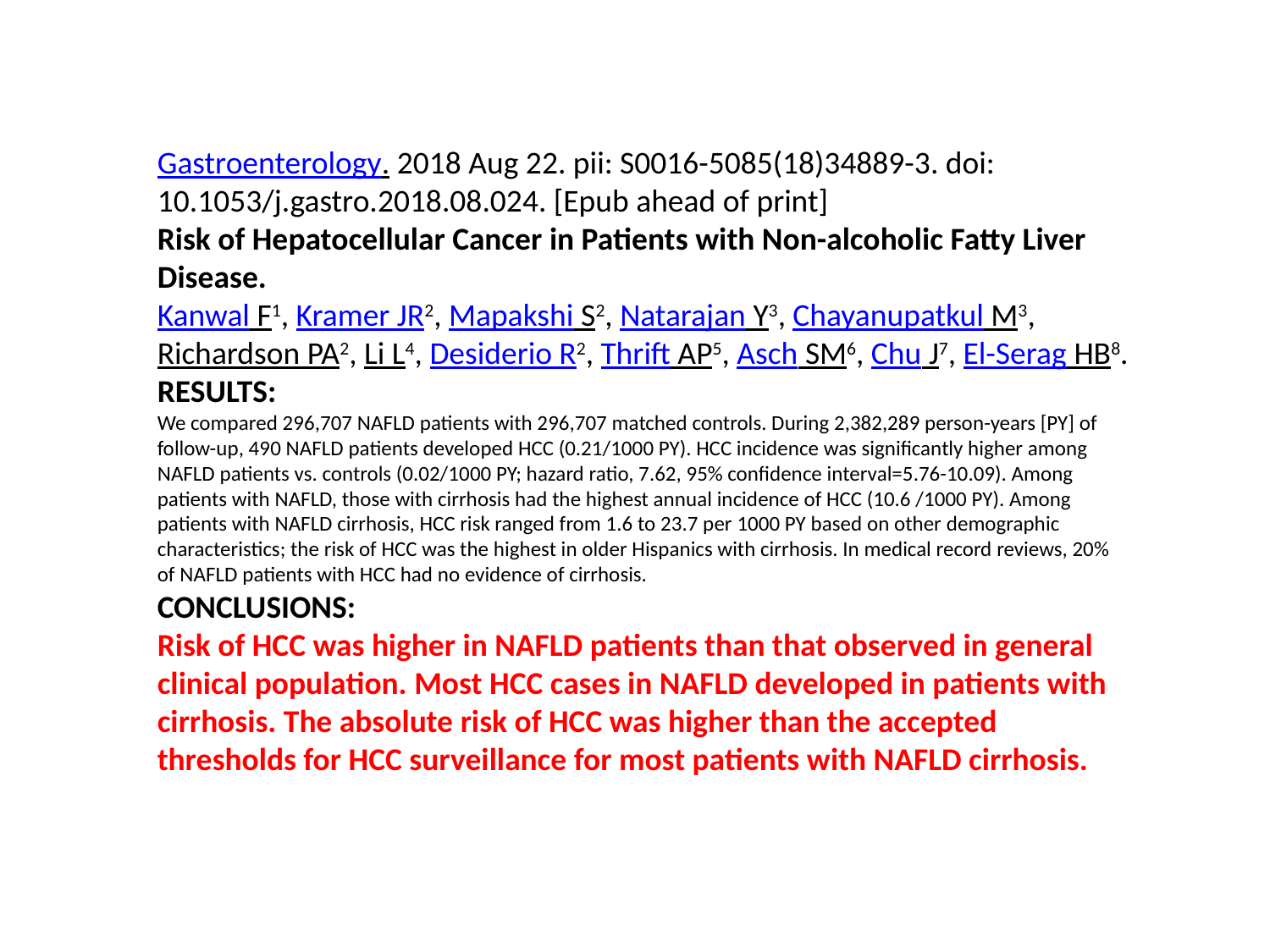

Gastroenterology. 2018 Aug 22. pii: S0016-5085(18)34889-3. doi: 10.1053/j.gastro.2018.08.024. [Epub ahead of print]
Risk of Hepatocellular Cancer in Patients with Non-alcoholic Fatty Liver Disease.
Kanwal F1, Kramer JR2, Mapakshi S2, Natarajan Y3, Chayanupatkul M3, Richardson PA2, Li L4, Desiderio R2, Thrift AP5, Asch SM6, Chu J7, El-Serag HB8.
RESULTS:
We compared 296,707 NAFLD patients with 296,707 matched controls. During 2,382,289 person-years [PY] of follow-up, 490 NAFLD patients developed HCC (0.21/1000 PY). HCC incidence was significantly higher among NAFLD patients vs. controls (0.02/1000 PY; hazard ratio, 7.62, 95% confidence interval=5.76-10.09). Among patients with NAFLD, those with cirrhosis had the highest annual incidence of HCC (10.6 /1000 PY). Among patients with NAFLD cirrhosis, HCC risk ranged from 1.6 to 23.7 per 1000 PY based on other demographic characteristics; the risk of HCC was the highest in older Hispanics with cirrhosis. In medical record reviews, 20% of NAFLD patients with HCC had no evidence of cirrhosis.
CONCLUSIONS:
Risk of HCC was higher in NAFLD patients than that observed in general clinical population. Most HCC cases in NAFLD developed in patients with cirrhosis. The absolute risk of HCC was higher than the accepted thresholds for HCC surveillance for most patients with NAFLD cirrhosis.